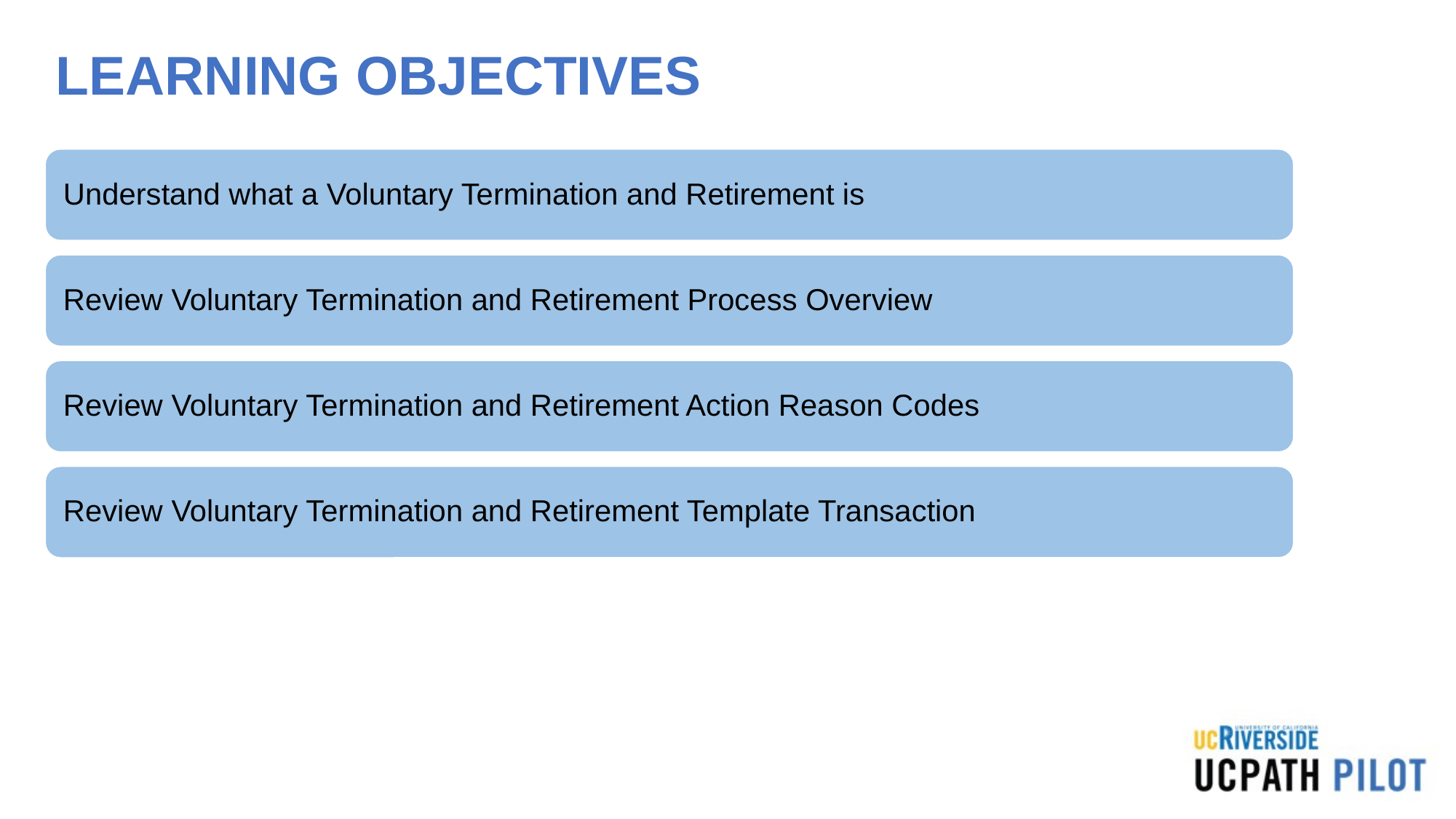

# LEARNING OBJECTIVES
Understand what a Voluntary Termination and Retirement is
Review Voluntary Termination and Retirement Process Overview
Review Voluntary Termination and Retirement Action Reason Codes
Review Voluntary Termination and Retirement Template Transaction
I